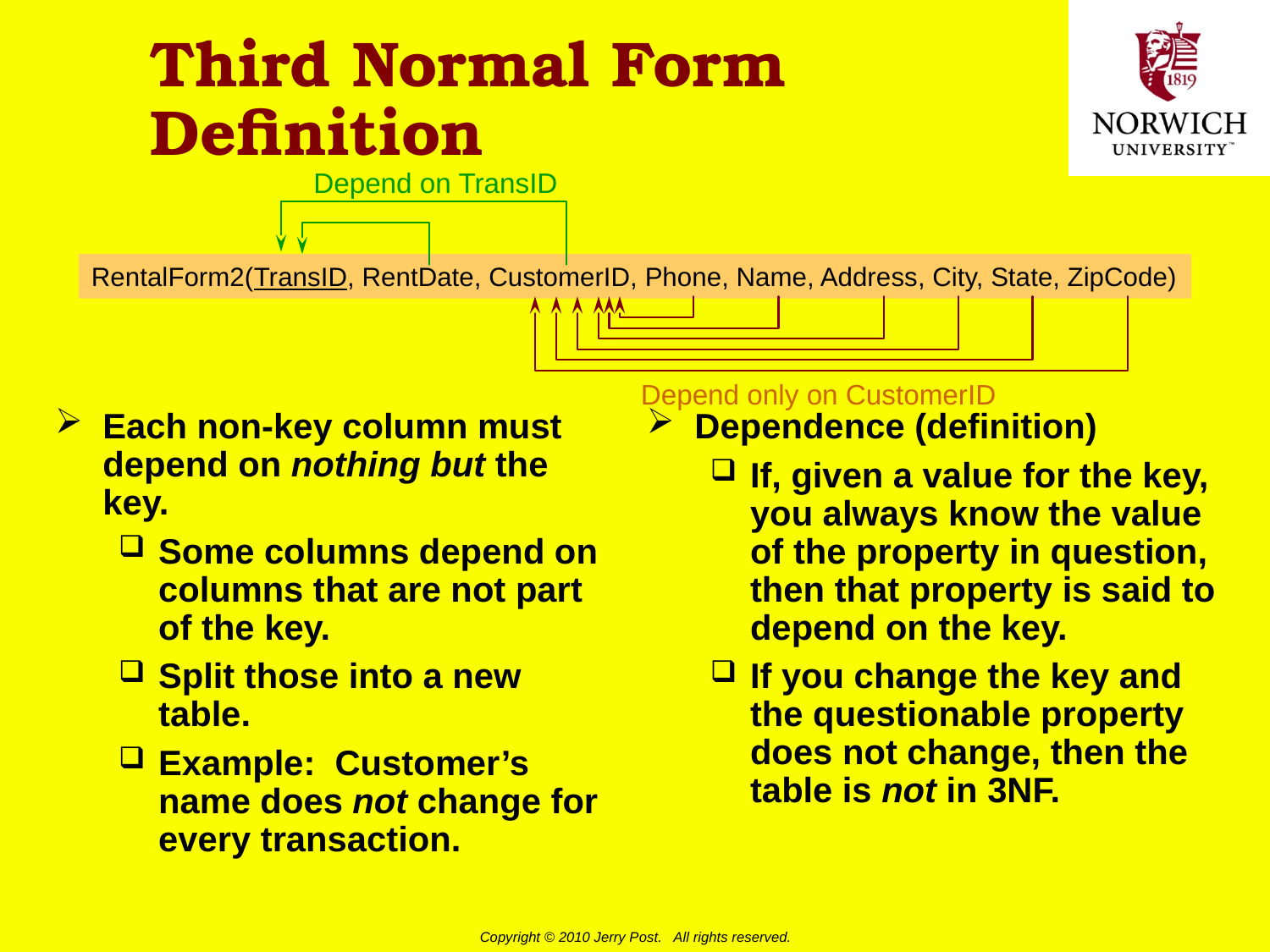

# Third Normal Form Definition
Depend on TransID

RentalForm2(TransID, RentDate, CustomerID, Phone, Name, Address, City, State, ZipCode)

Depend only on CustomerID
Each non-key column must depend on nothing but the key.
Some columns depend on columns that are not part of the key.
Split those into a new table.
Example:  Customer’s name does not change for every transaction.
Dependence (definition)
If, given a value for the key, you always know the value of the property in question, then that property is said to depend on the key.
If you change the key and the questionable property does not change, then the table is not in 3NF.